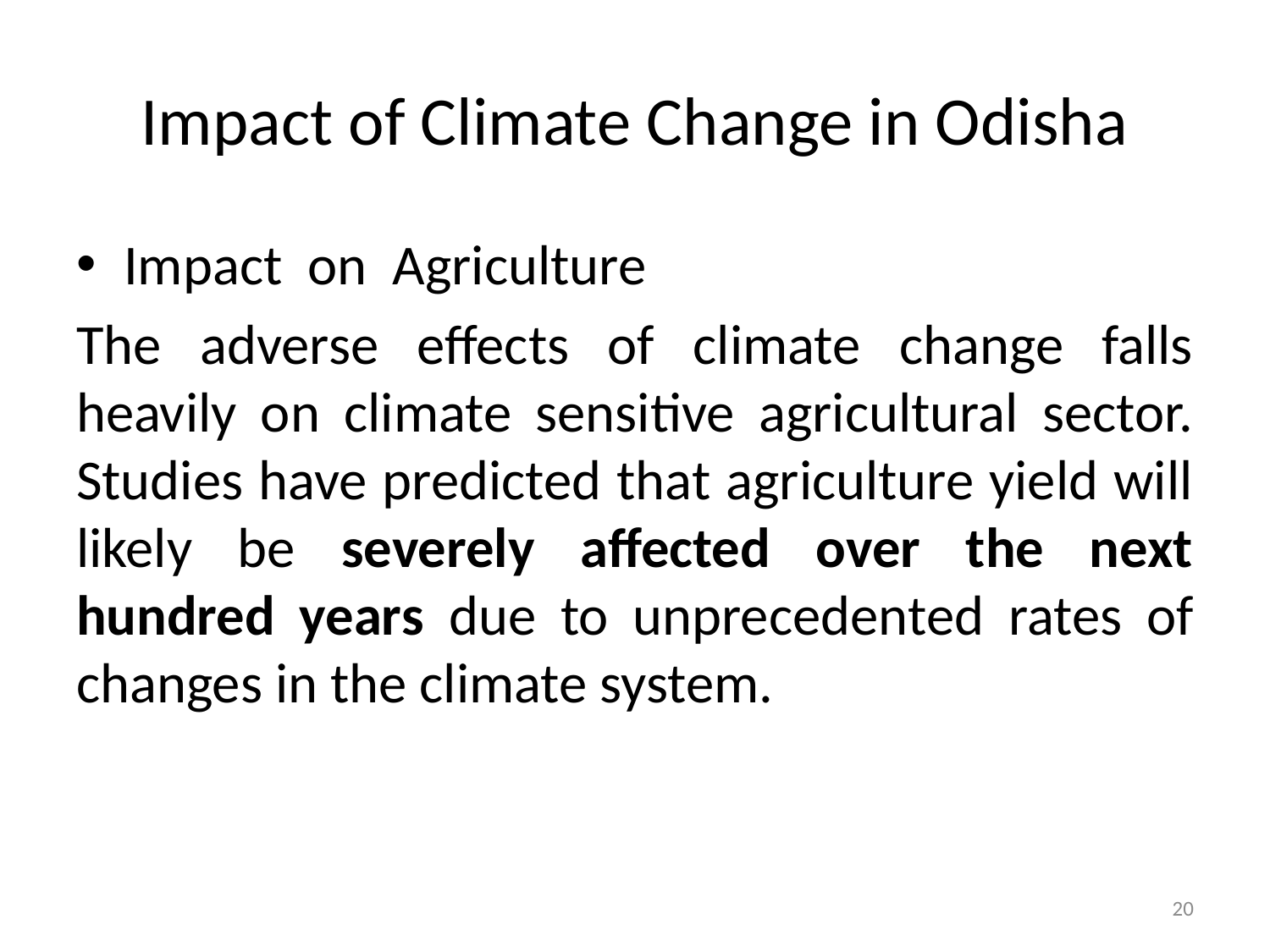

# Impact of Climate Change in Odisha
Impact  on  Agriculture
The adverse effects of climate change falls heavily on climate sensitive agricultural sector. Studies have predicted that agriculture yield will likely be severely affected over the next hundred years due to unprecedented rates of changes in the climate system.

20